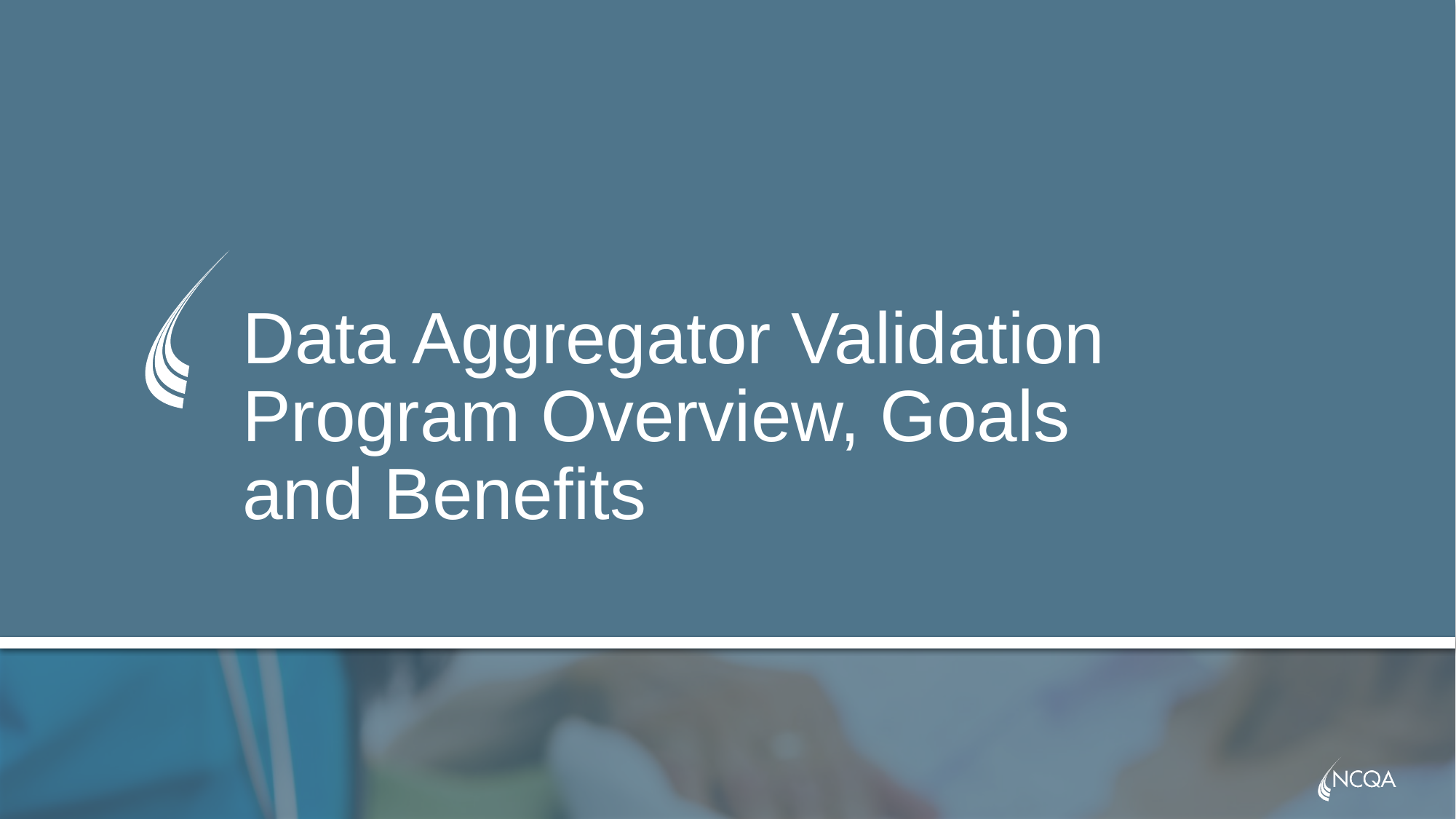

# Data Aggregator Validation Program Overview, Goals and Benefits